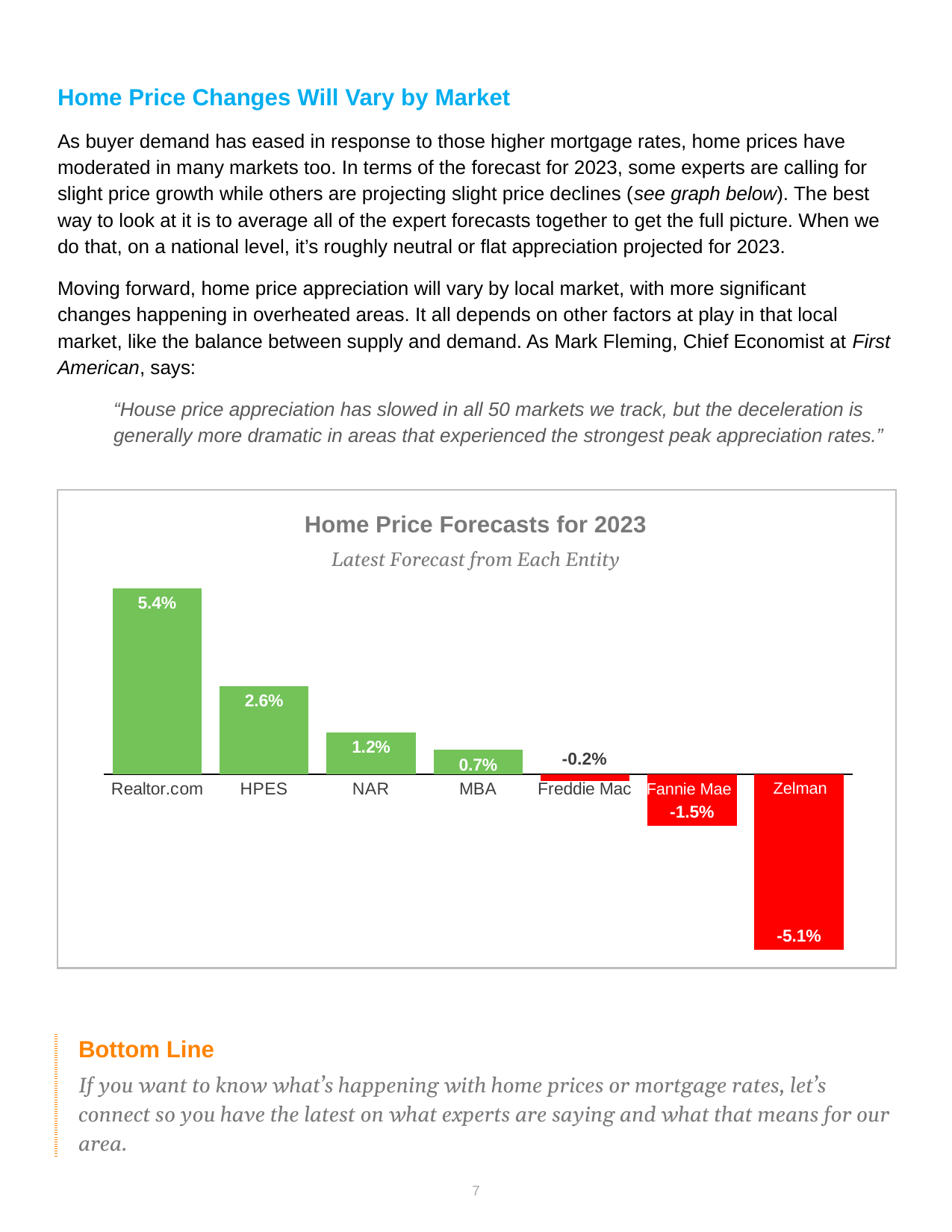

Home Price Changes Will Vary by Market
As buyer demand has eased in response to those higher mortgage rates, home prices have moderated in many markets too. In terms of the forecast for 2023, some experts are calling for slight price growth while others are projecting slight price declines (see graph below). The best way to look at it is to average all of the expert forecasts together to get the full picture. When we do that, on a national level, it’s roughly neutral or flat appreciation projected for 2023.
Moving forward, home price appreciation will vary by local market, with more significant
changes happening in overheated areas. It all depends on other factors at play in that local market, like the balance between supply and demand. As Mark Fleming, Chief Economist at First American, says:
“House price appreciation has slowed in all 50 markets we track, but the deceleration is generally more dramatic in areas that experienced the strongest peak appreciation rates.”

Home Price Forecasts for 2023
Latest Forecast from Each Entity

### Chart

| Category | Series 1 |
|---|---|
| Realtor.com | 0.054 |
| HPES | 0.0256 |
| NAR | 0.012 |
| MBA | 0.007 |
| Freddie Mac | -0.002 |
Zelman
Fannie Mae
-0.2%
Zelman
Fannie Mae
| Bottom Line If you want to know what’s happening with home prices or mortgage rates, let’s connect so you have the latest on what experts are saying and what that means for our area. |
| --- |
7